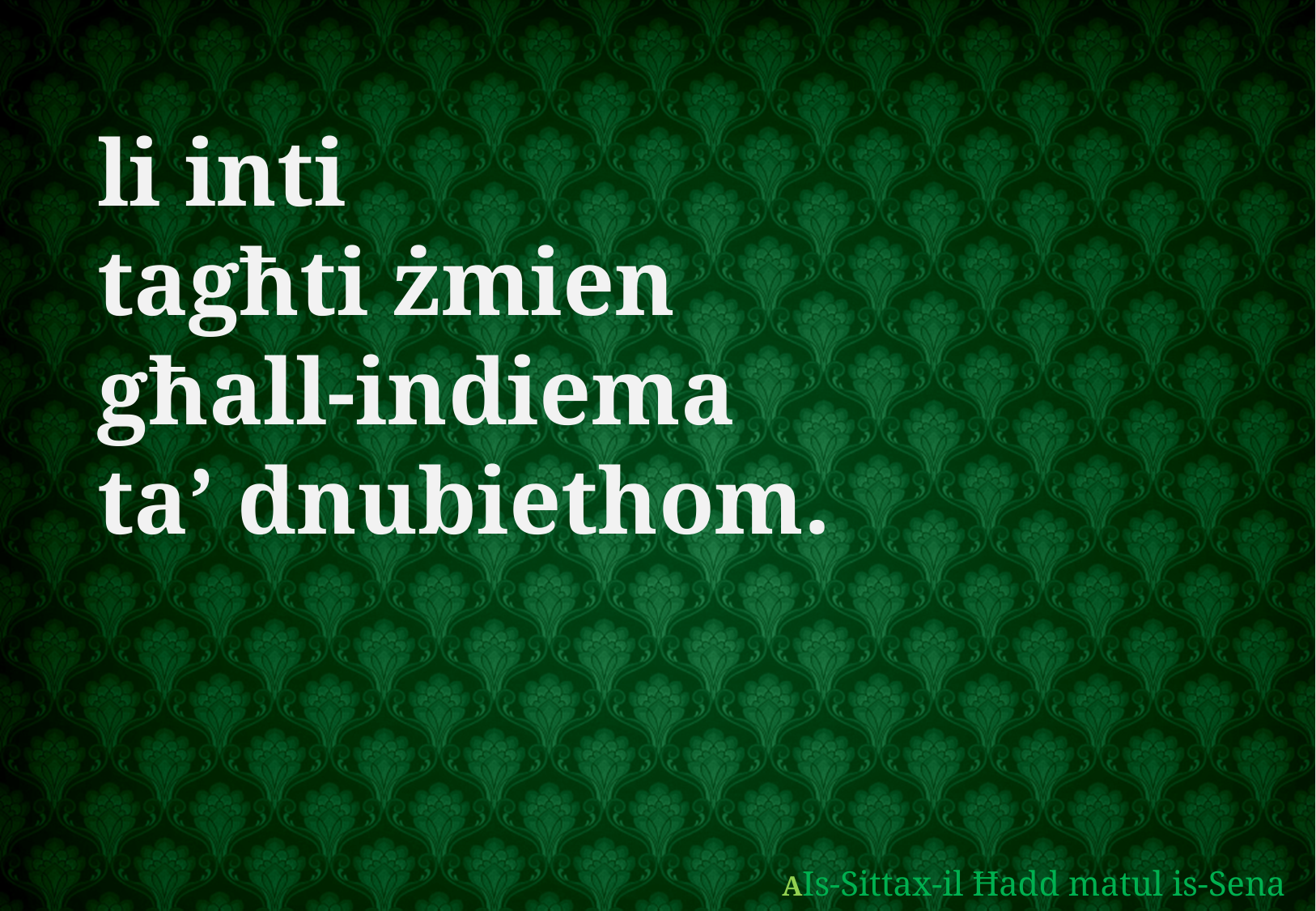

li inti
tagħti żmien
għall-indiema
ta’ dnubiethom.
AIs-Sittax-il Ħadd matul is-Sena